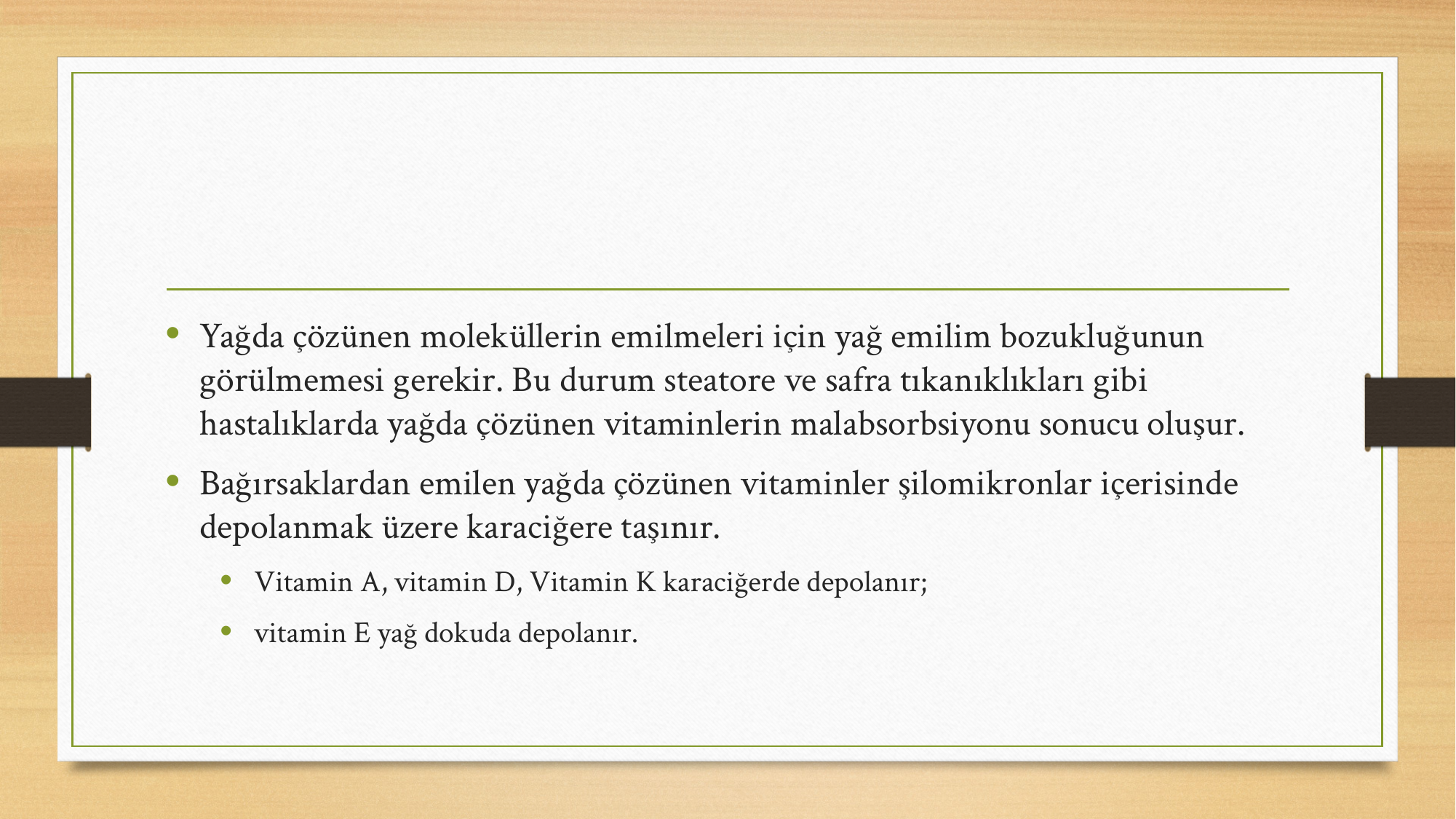

#
Yağda çözünen moleküllerin emilmeleri için yağ emilim bozukluğunun görülmemesi gerekir. Bu durum steatore ve safra tıkanıklıkları gibi hastalıklarda yağda çözünen vitaminlerin malabsorbsiyonu sonucu oluşur.
Bağırsaklardan emilen yağda çözünen vitaminler şilomikronlar içerisinde depolanmak üzere karaciğere taşınır.
Vitamin A, vitamin D, Vitamin K karaciğerde depolanır;
vitamin E yağ dokuda depolanır.